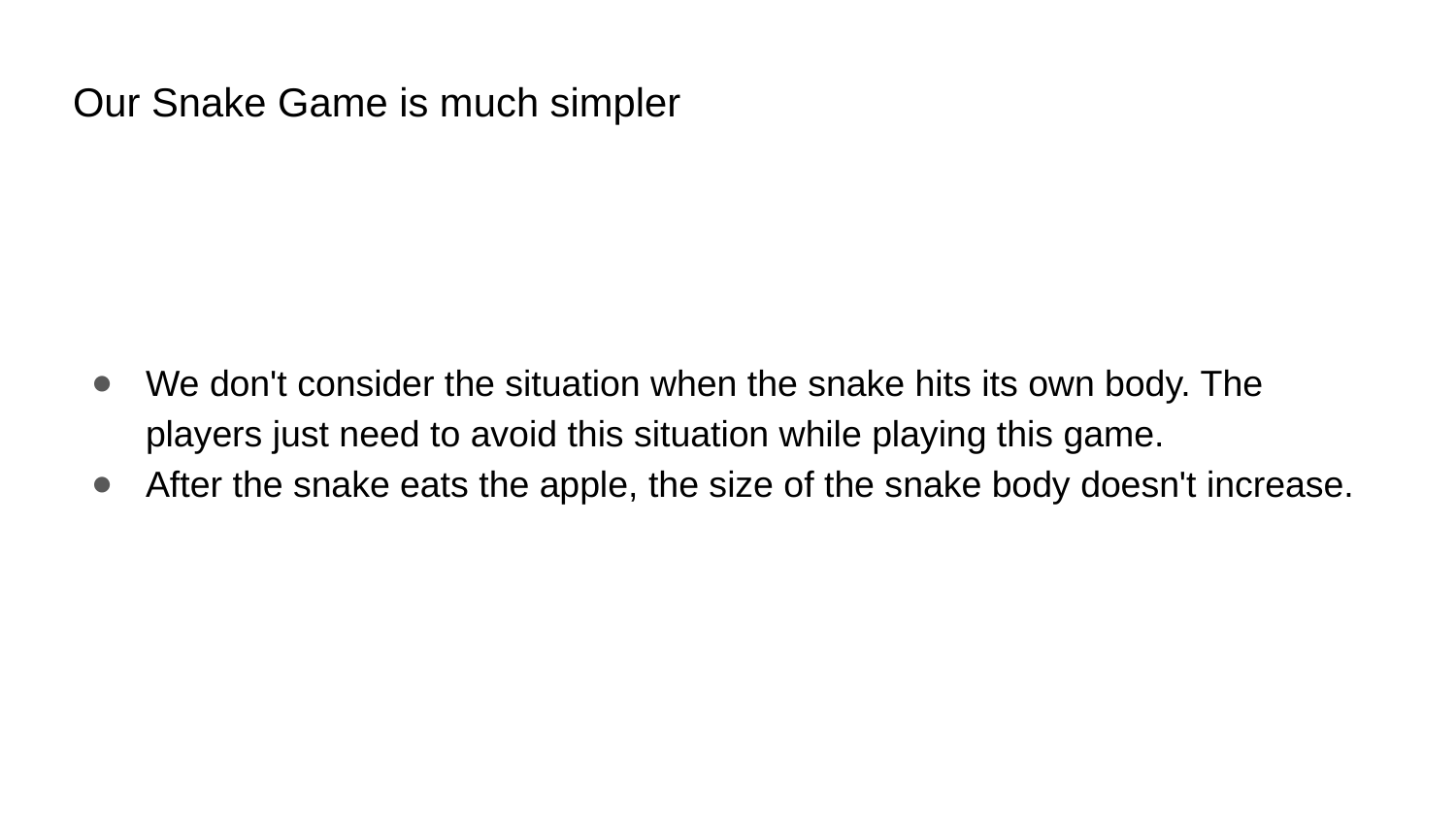

# Our Snake Game is much simpler
We don't consider the situation when the snake hits its own body. The players just need to avoid this situation while playing this game.
After the snake eats the apple, the size of the snake body doesn't increase.